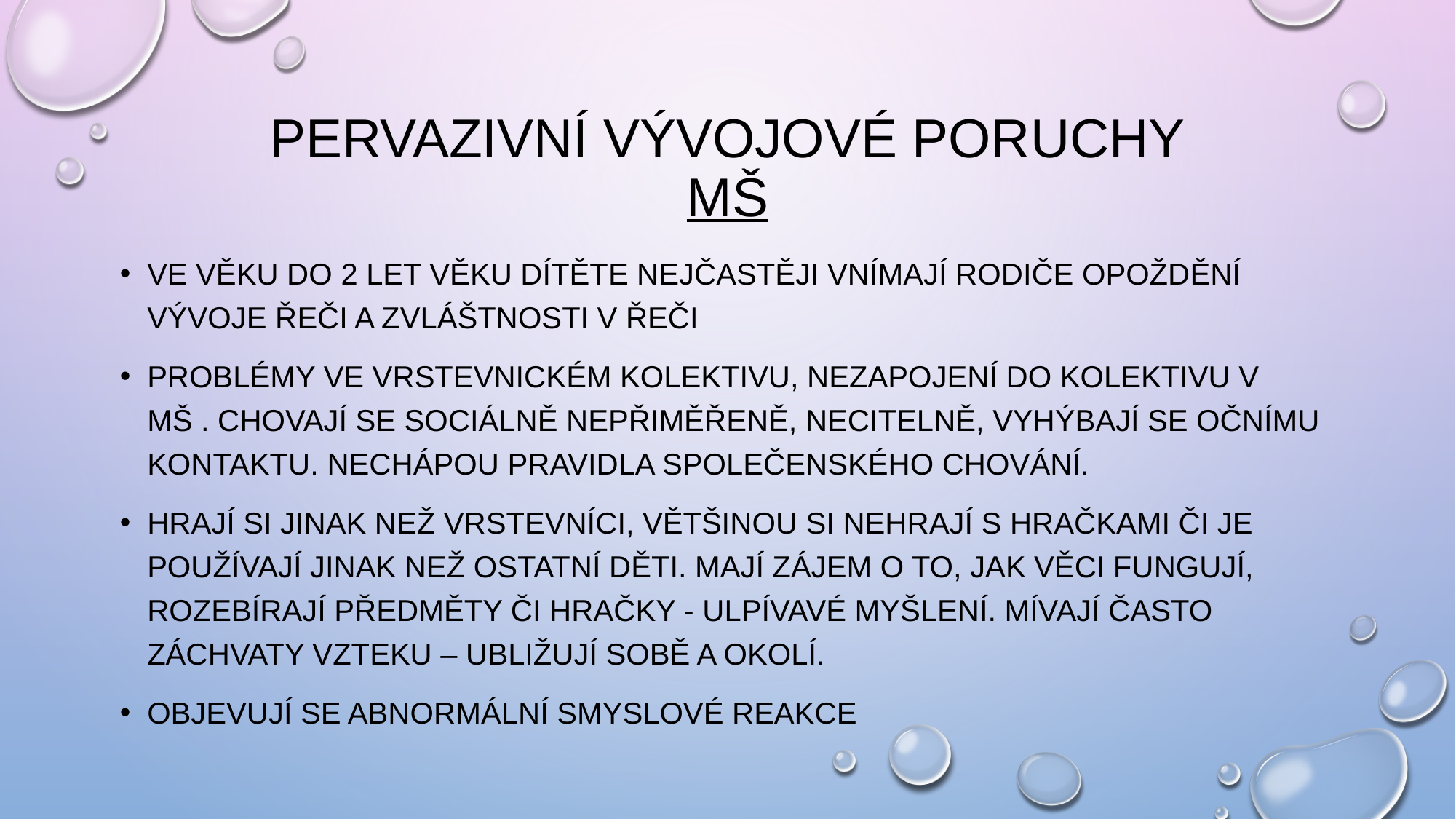

# Pervazivní vývojové poruchy mš
Ve věku do 2 let věku dítěte nejčastěji vnímají rodiče opoždění vývoje řeči a zvláštnosti v řeči
Problémy ve vrstevnickém kolektivu, nezapojení do kolektivu v MŠ . Chovají se sociálně nepřiměřeně, necitelně, vyhýbají se očnímu kontaktu. Nechápou pravidla společenského chování.
hrají si jinak než vrstevníci, většinou si nehrají s hračkami či je používají jinak než ostatní děti. Mají zájem o to, jak věci fungují, rozebírají předměty či hračky - Ulpívavé myšlení. Mívají často záchvaty vzteku – ubližují sobě a okolí.
Objevují se abnormální smyslové reakce